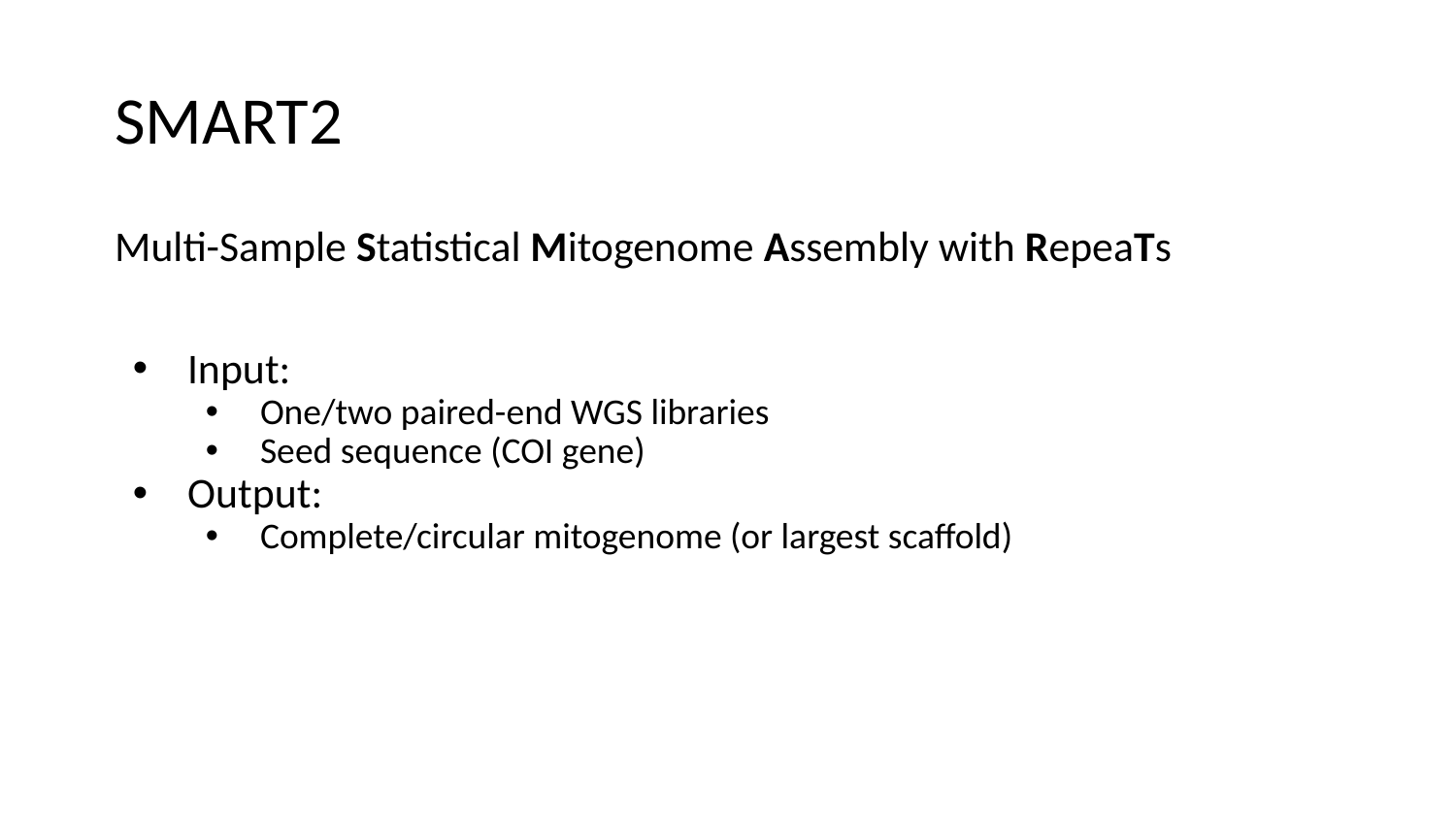

# SMART2
Multi-Sample Statistical Mitogenome Assembly with RepeaTs

Input:
One/two paired-end WGS libraries
Seed sequence (COI gene)
Output:
Complete/circular mitogenome (or largest scaffold)